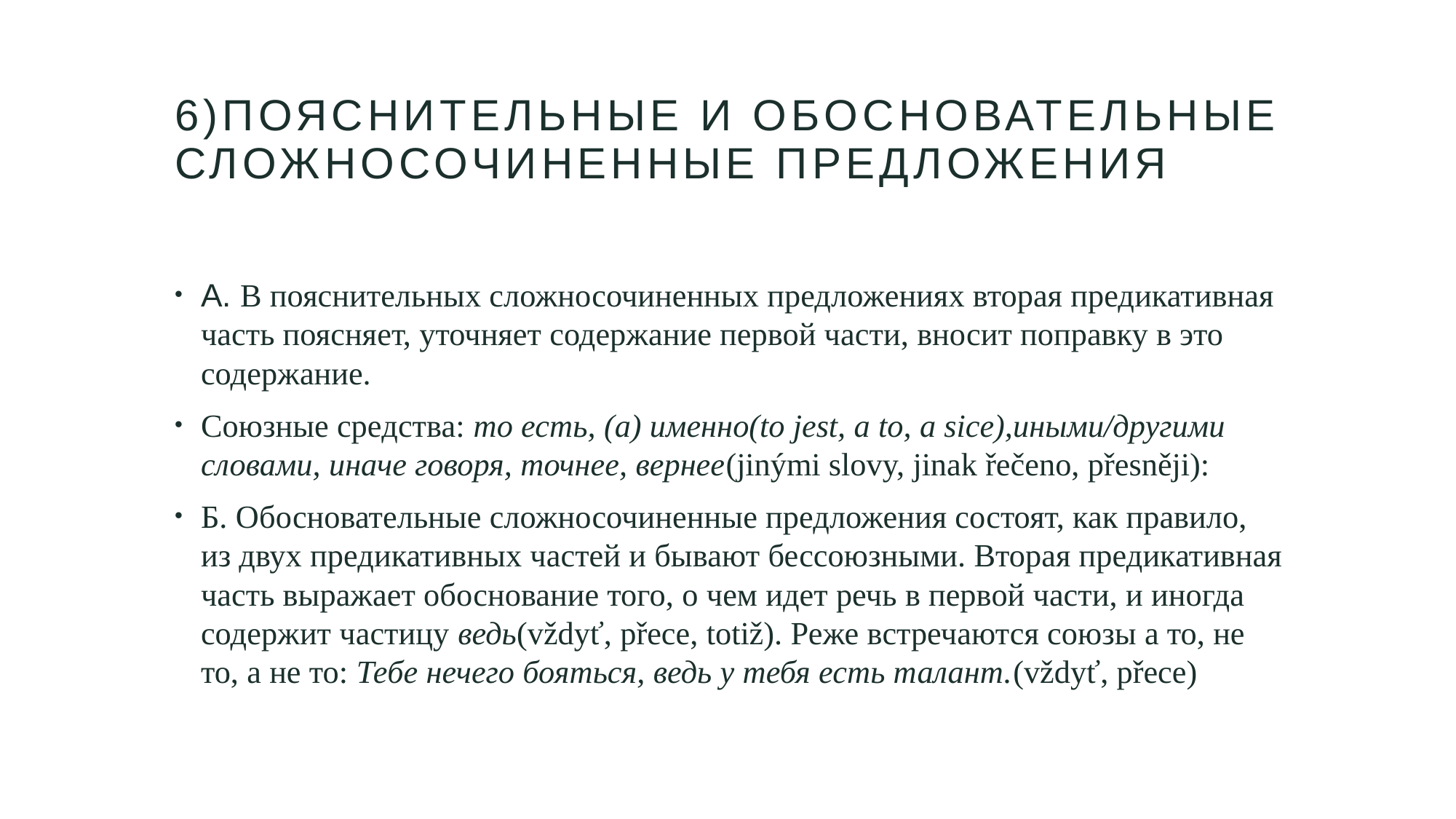

# 6)ПОЯСНИТЕЛЬНЫЕ И ОБОСНОВАТЕЛЬНЫЕ сложносочиненные предложения
А. В пояснительных сложносочиненных предложениях вторая предикативная часть поясняет, уточняет содержание первой части, вносит поправку в это содержание.
Союзные средства: то есть, (а) именно(to jest, a to, a sice),иными/другими словами, иначе говоря, точнее, вернее(jinými slovy, jinak řečeno, přesněji):
Б. Обосновательные сложносочиненные предложения состоят, как правило, из двух предикативных частей и бывают бессоюзными. Вторая предикативная часть выражает обоснование того, о чем идет речь в первой части, и иногда содержит частицу ведь(vždyť, přece, totiž). Реже встречаются союзы а то, не то, а не то: Тебе нечего бояться, ведь у тебя есть талант.(vždyť, přece)